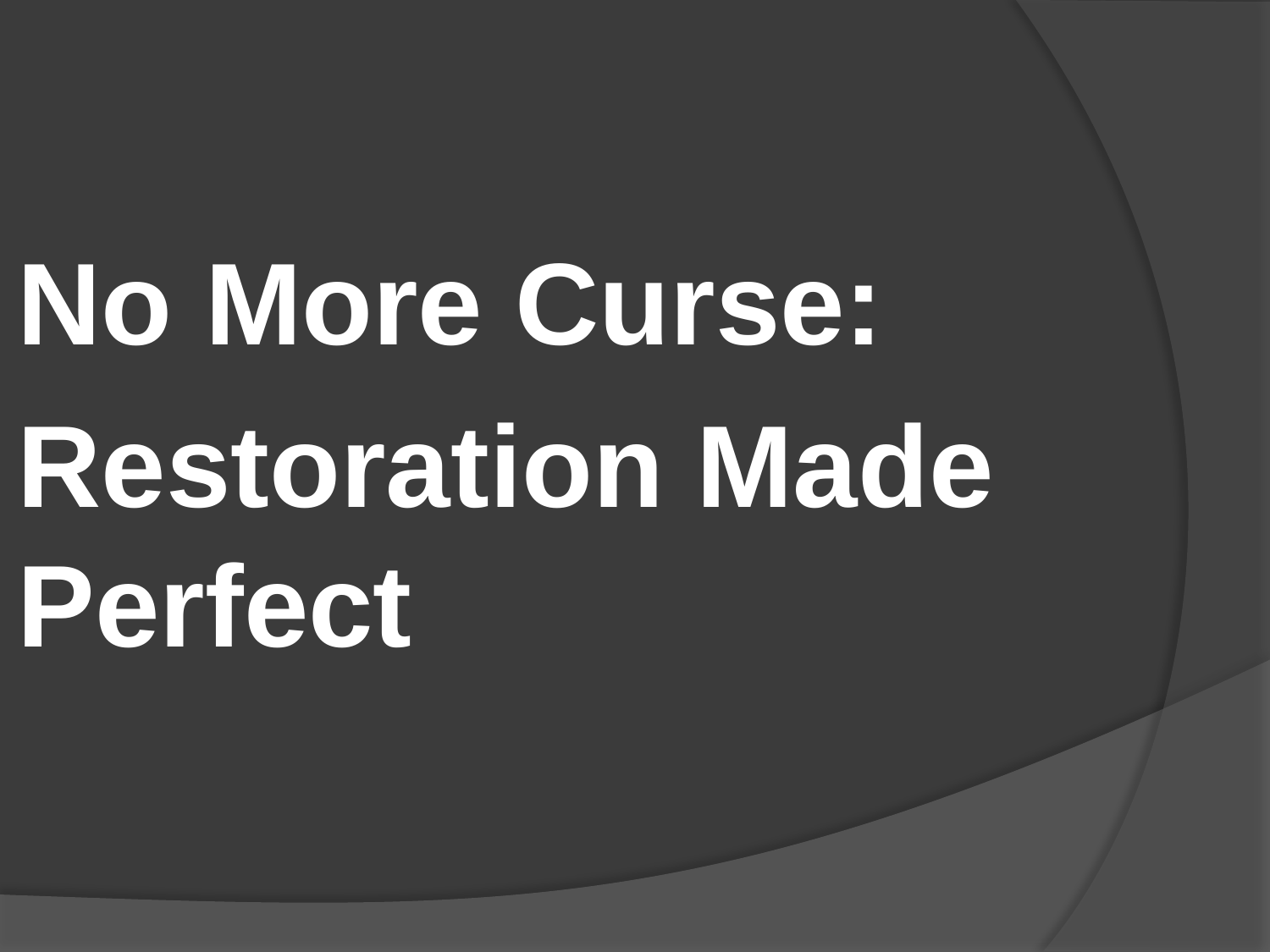

#
No More Curse:
Restoration Made Perfect